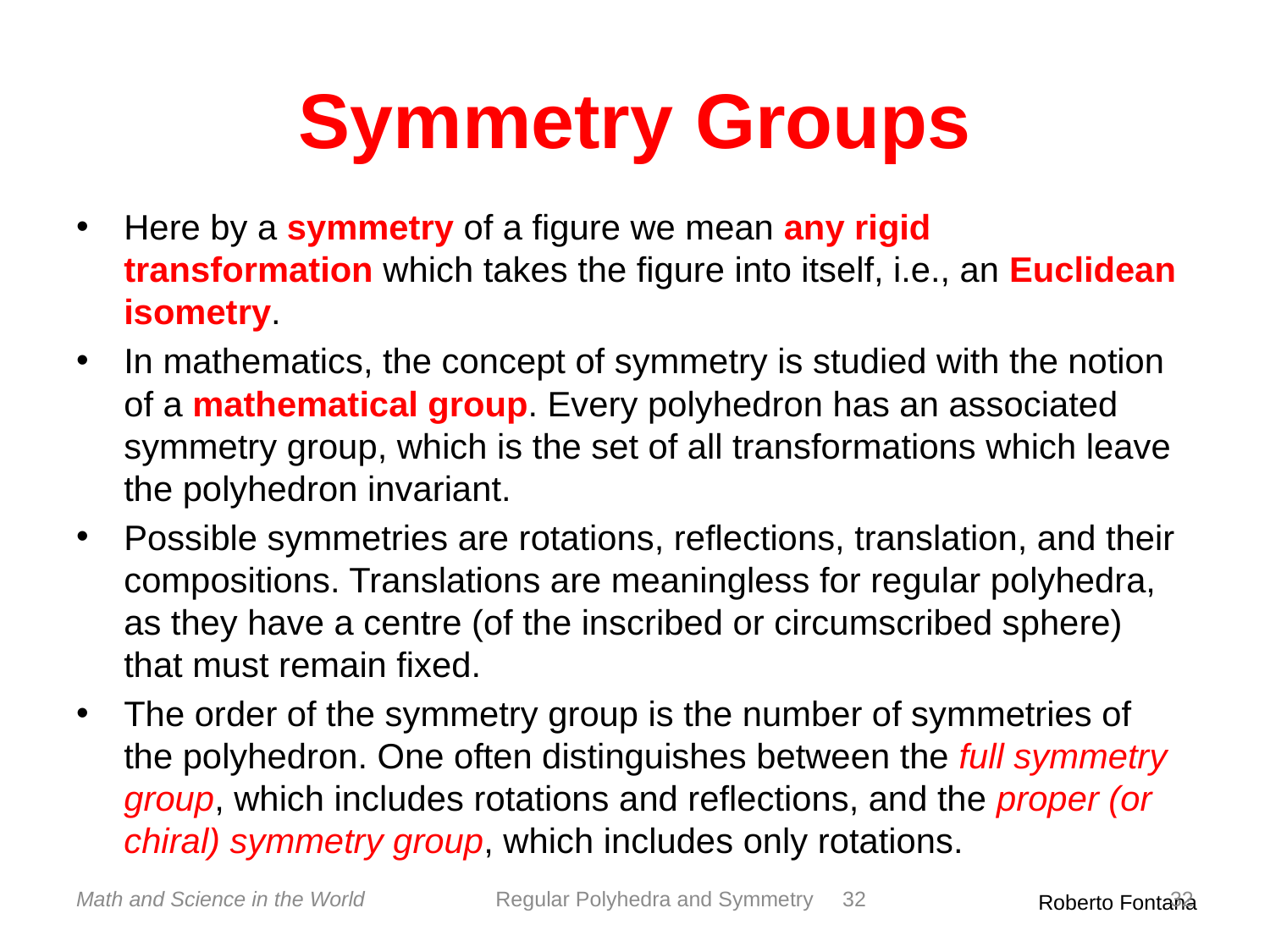

# Symmetry Groups
Here by a symmetry of a figure we mean any rigid transformation which takes the figure into itself, i.e., an Euclidean isometry.
In mathematics, the concept of symmetry is studied with the notion of a mathematical group. Every polyhedron has an associated symmetry group, which is the set of all transformations which leave the polyhedron invariant.
Possible symmetries are rotations, reflections, translation, and their compositions. Translations are meaningless for regular polyhedra, as they have a centre (of the inscribed or circumscribed sphere) that must remain fixed.
The order of the symmetry group is the number of symmetries of the polyhedron. One often distinguishes between the full symmetry group, which includes rotations and reflections, and the proper (or chiral) symmetry group, which includes only rotations.
Math and Science in the World
Regular Polyhedra and Symmetry
32
32